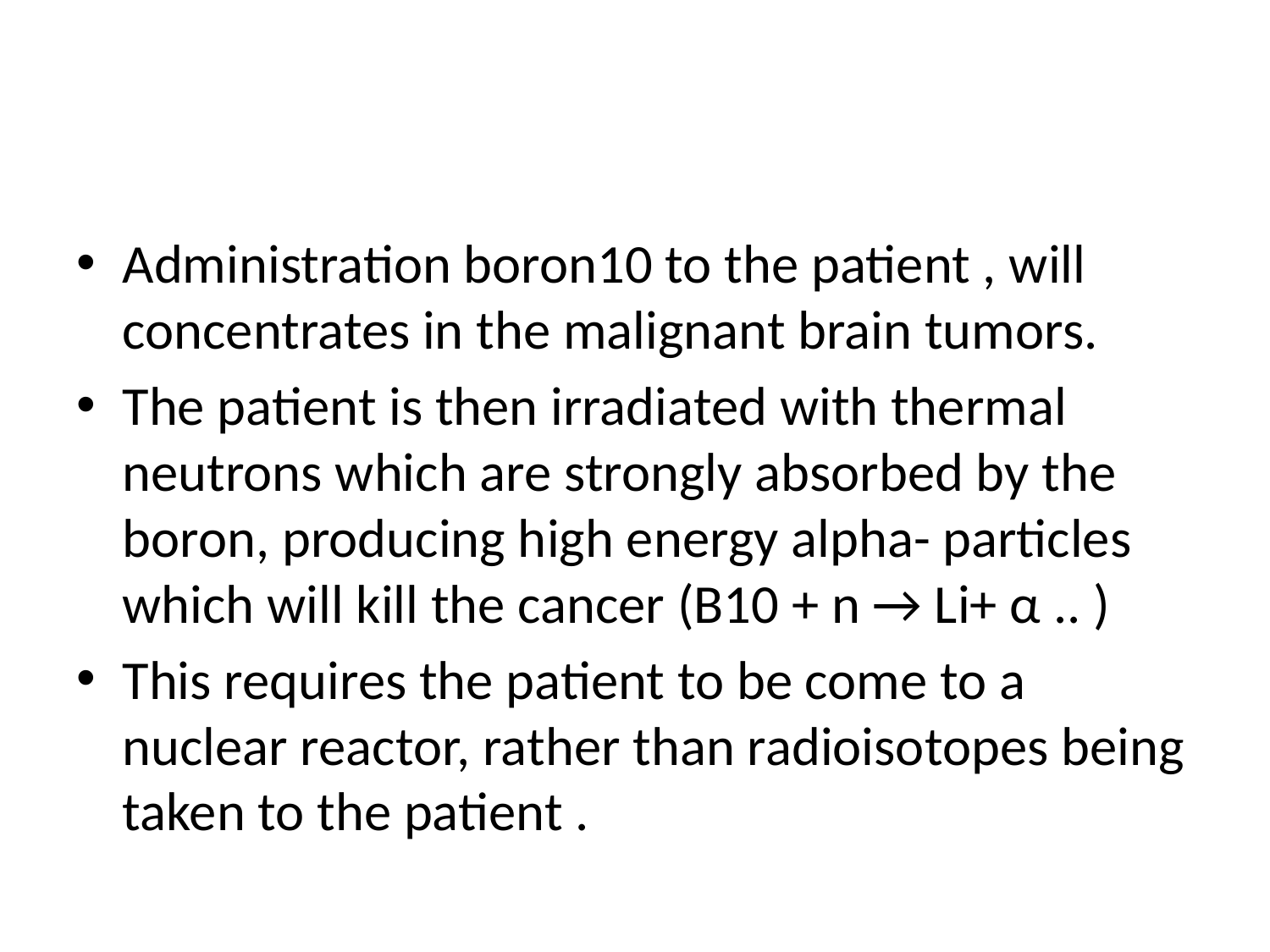

#
Administration boron10 to the patient , will concentrates in the malignant brain tumors.
The patient is then irradiated with thermal neutrons which are strongly absorbed by the boron, producing high energy alpha- particles which will kill the cancer (B10 + n → Li+ α .. )
This requires the patient to be come to a nuclear reactor, rather than radioisotopes being taken to the patient .